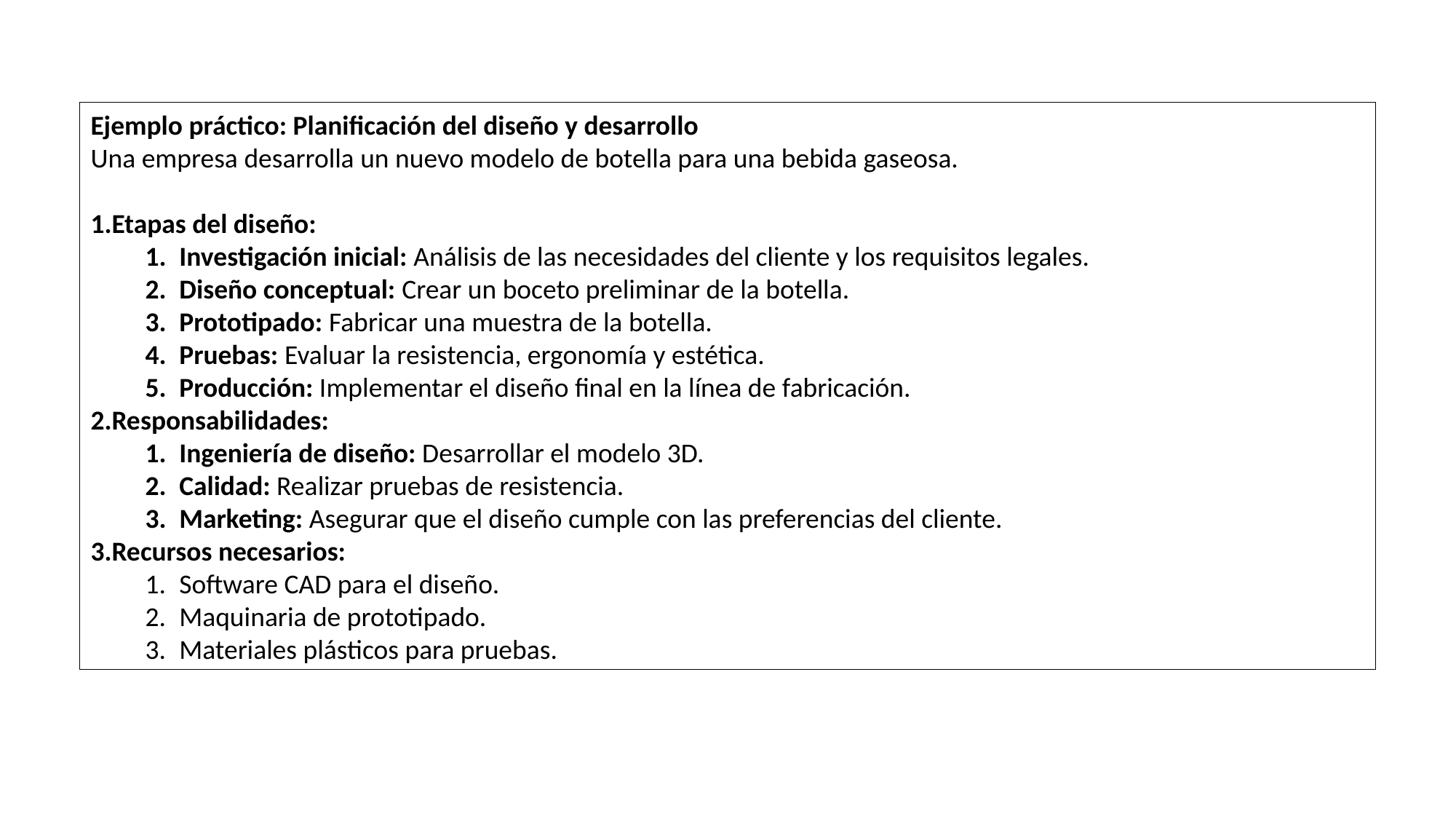

Ejemplo práctico: Planificación del diseño y desarrollo
Una empresa desarrolla un nuevo modelo de botella para una bebida gaseosa.

Etapas del diseño:
Investigación inicial: Análisis de las necesidades del cliente y los requisitos legales.
Diseño conceptual: Crear un boceto preliminar de la botella.
Prototipado: Fabricar una muestra de la botella.
Pruebas: Evaluar la resistencia, ergonomía y estética.
Producción: Implementar el diseño final en la línea de fabricación.
Responsabilidades:
Ingeniería de diseño: Desarrollar el modelo 3D.
Calidad: Realizar pruebas de resistencia.
Marketing: Asegurar que el diseño cumple con las preferencias del cliente.
Recursos necesarios:
Software CAD para el diseño.
Maquinaria de prototipado.
Materiales plásticos para pruebas.